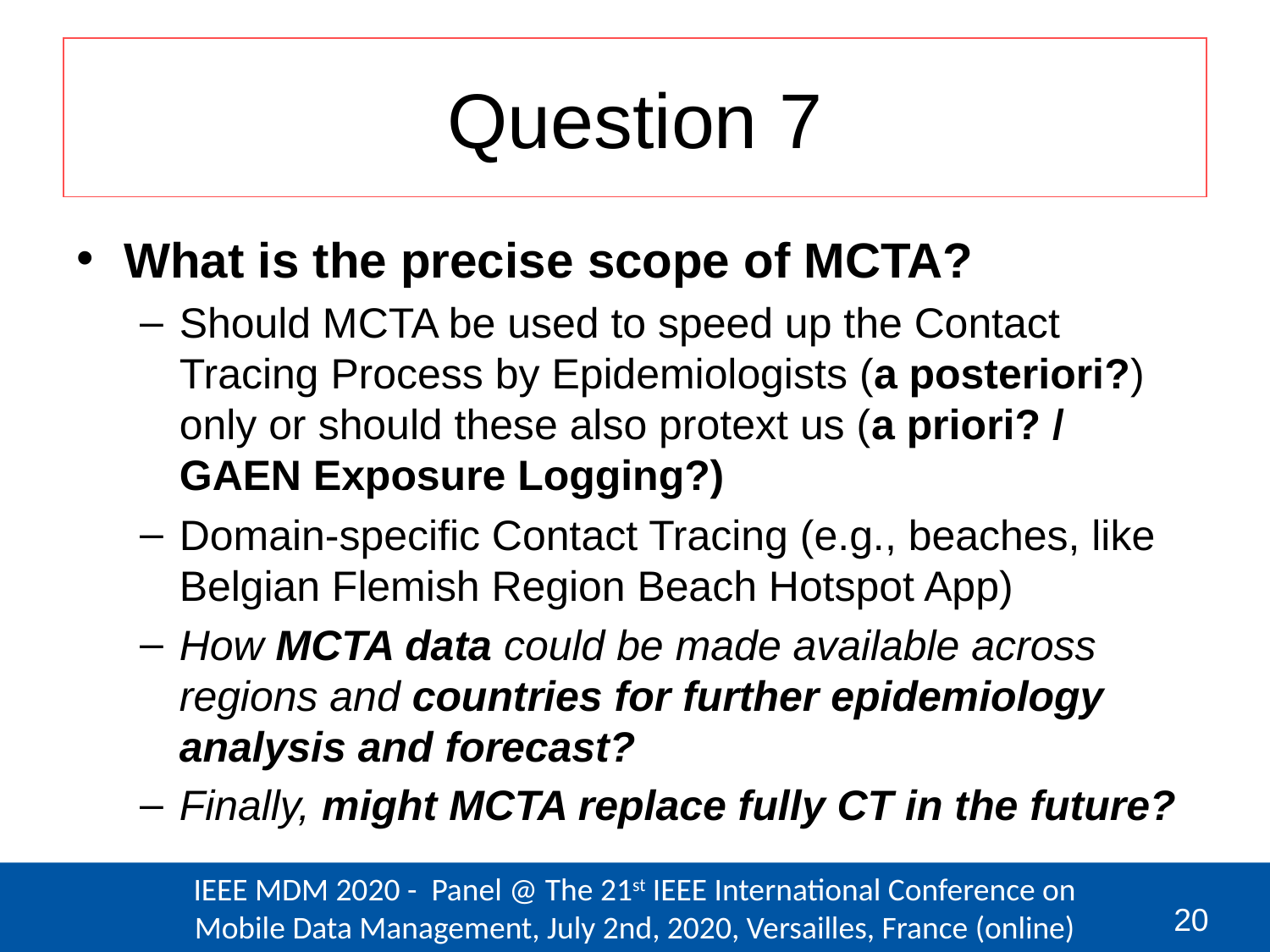

# Question 7
What is the precise scope of MCTA?
Should MCTA be used to speed up the Contact Tracing Process by Epidemiologists (a posteriori?) only or should these also protext us (a priori? / GAEN Exposure Logging?)
Domain-specific Contact Tracing (e.g., beaches, like Belgian Flemish Region Beach Hotspot App)
How MCTA data could be made available across regions and countries for further epidemiology analysis and forecast?
Finally, might MCTA replace fully CT in the future?